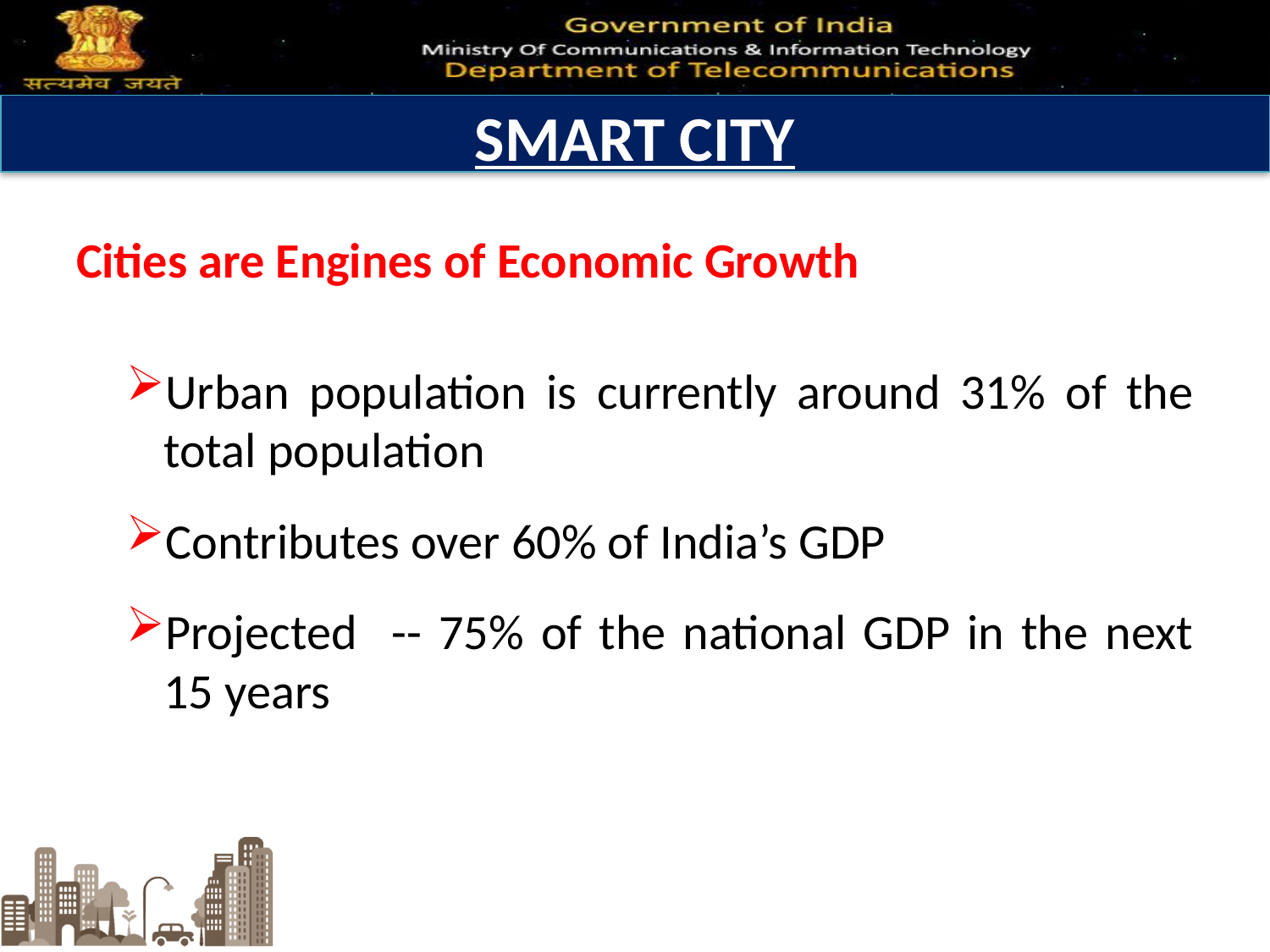

# SMART CITY
Cities are Engines of Economic Growth

Urban population is currently around 31% of the total population
Contributes over 60% of India’s GDP
Projected  -- 75% of the national GDP in the next 15 years